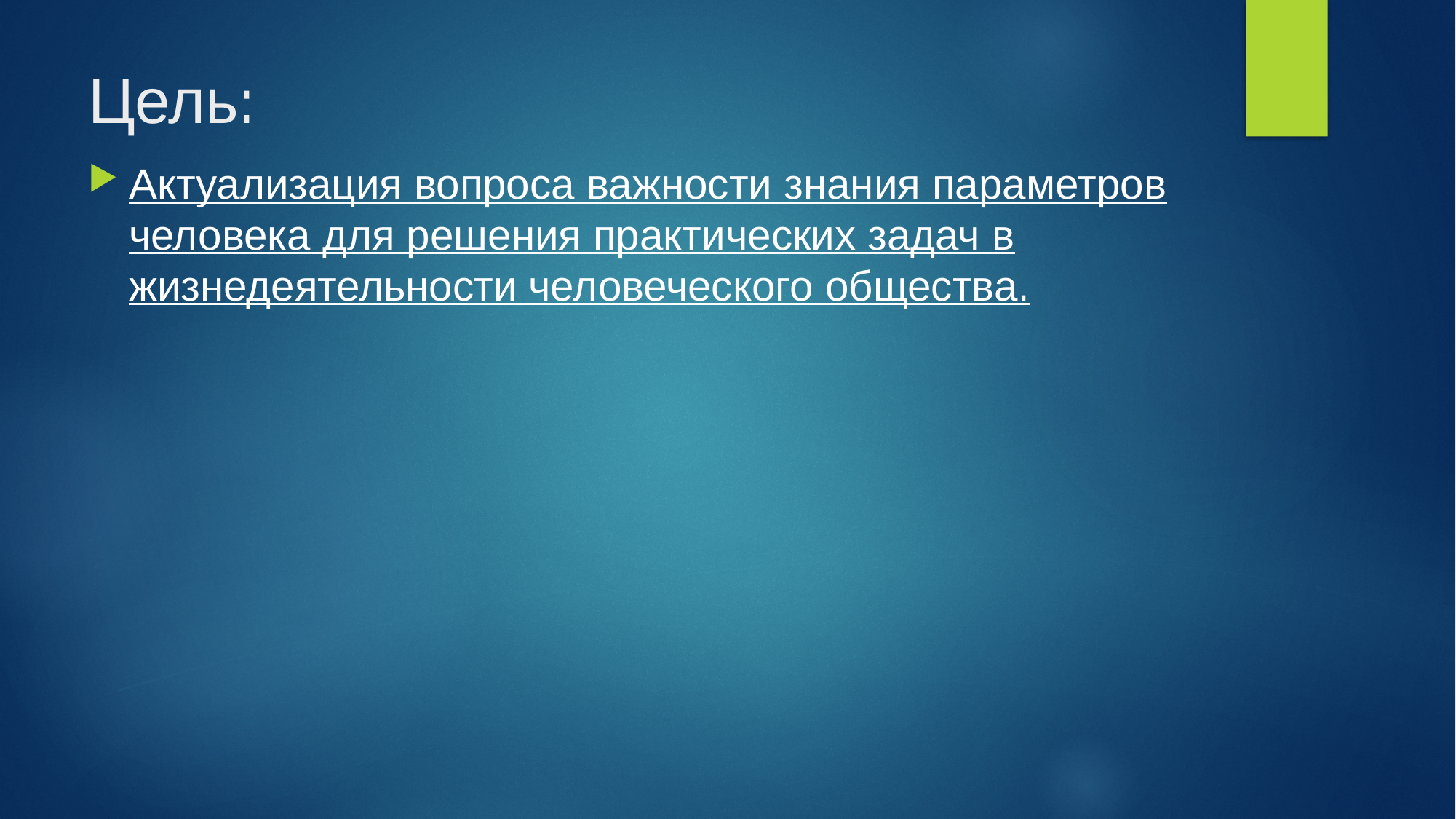

# Цель:
Актуализация вопроса важности знания параметров человека для решения практических задач в жизнедеятельности человеческого общества.